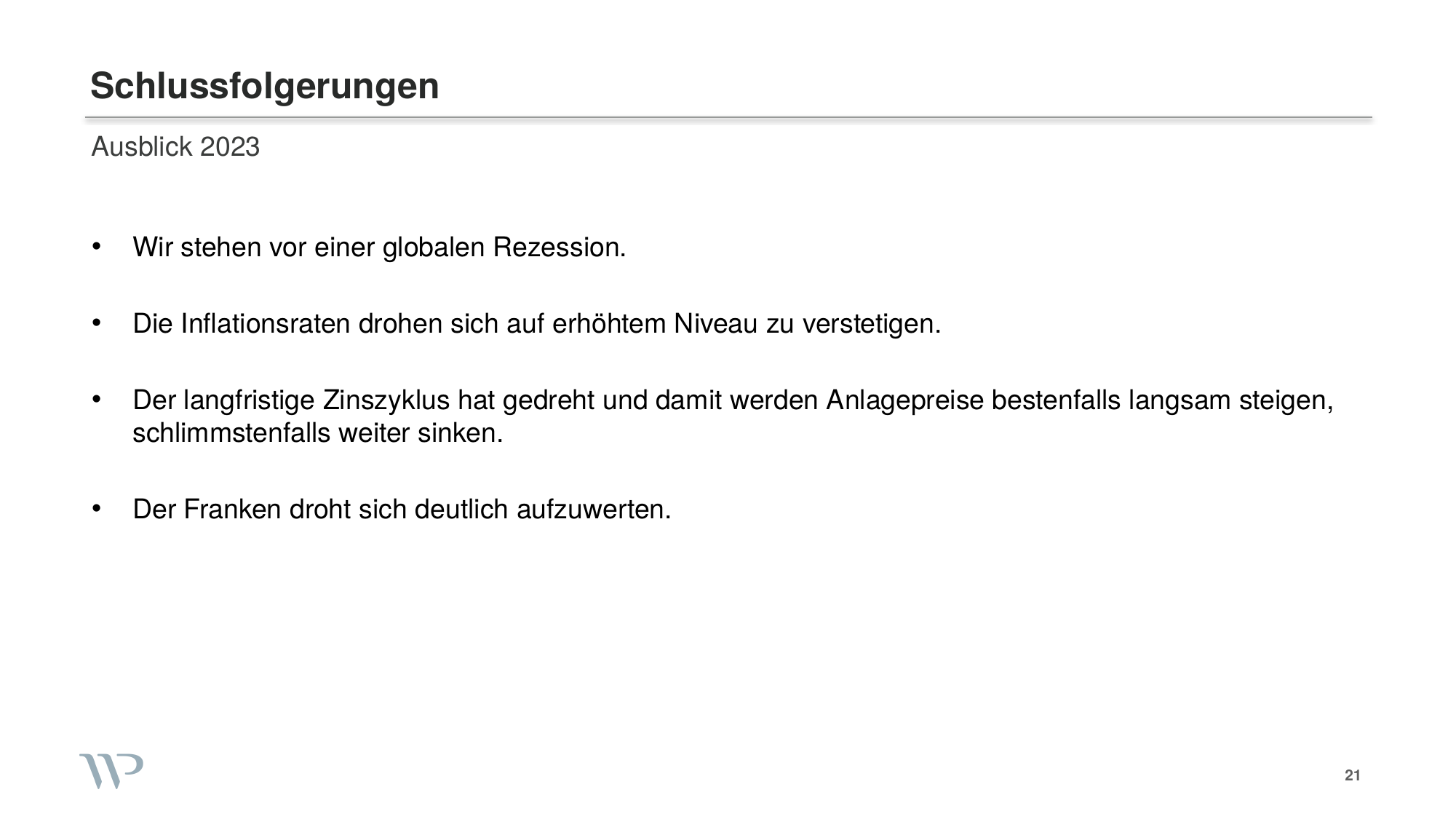

# Schlussfolgerungen
Ausblick 2023

Wir stehen vor einer globalen Rezession.

Die Inflationsraten drohen sich auf erhöhtem Niveau zu verstetigen.

Der langfristige Zinszyklus hat gedreht und damit werden Anlagepreise bestenfalls langsam steigen, schlimmstenfalls weiter sinken.

Der Franken droht sich deutlich aufzuwerten.